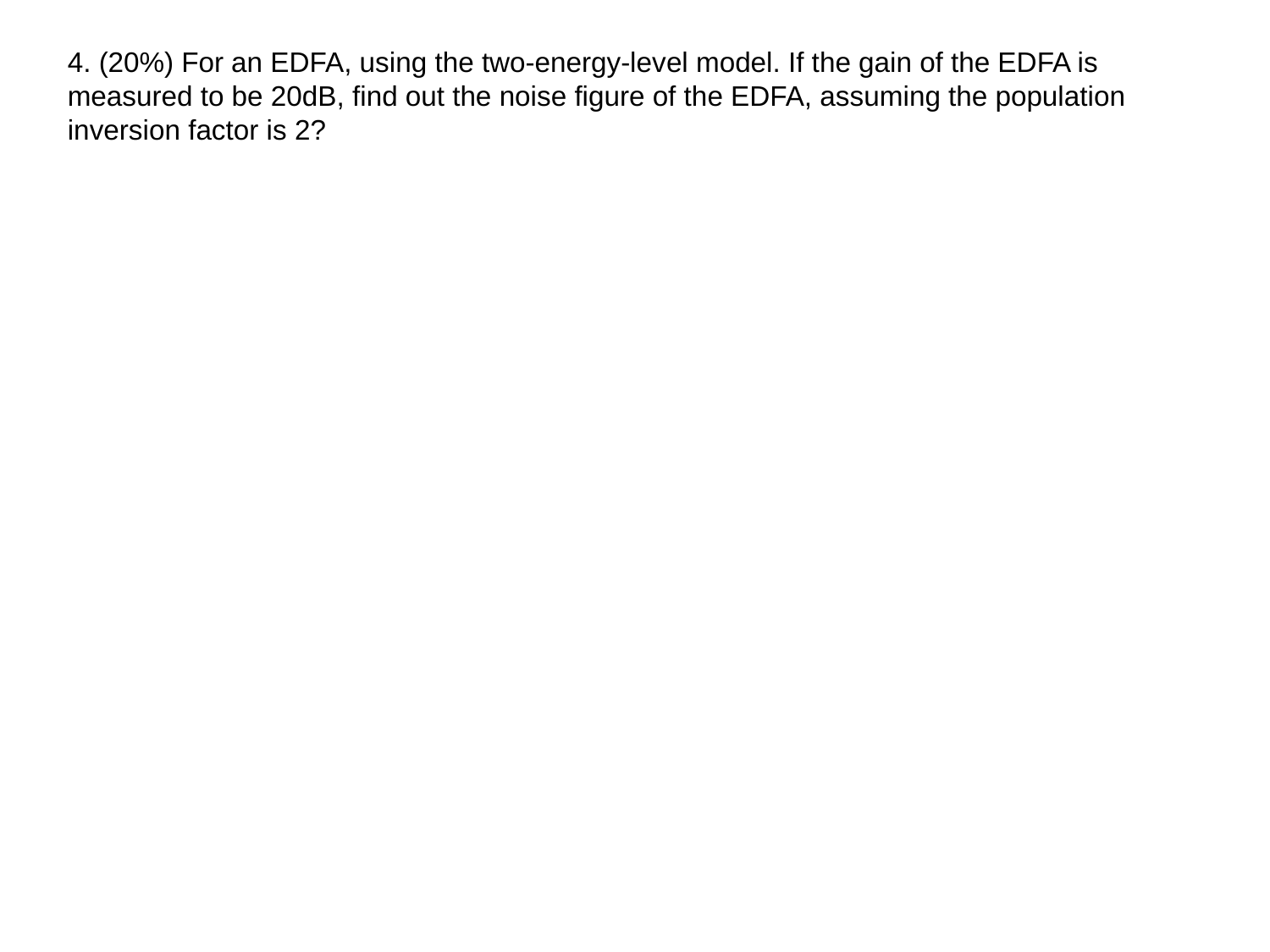

4. (20%) For an EDFA, using the two-energy-level model. If the gain of the EDFA is measured to be 20dB, find out the noise figure of the EDFA, assuming the population inversion factor is 2?